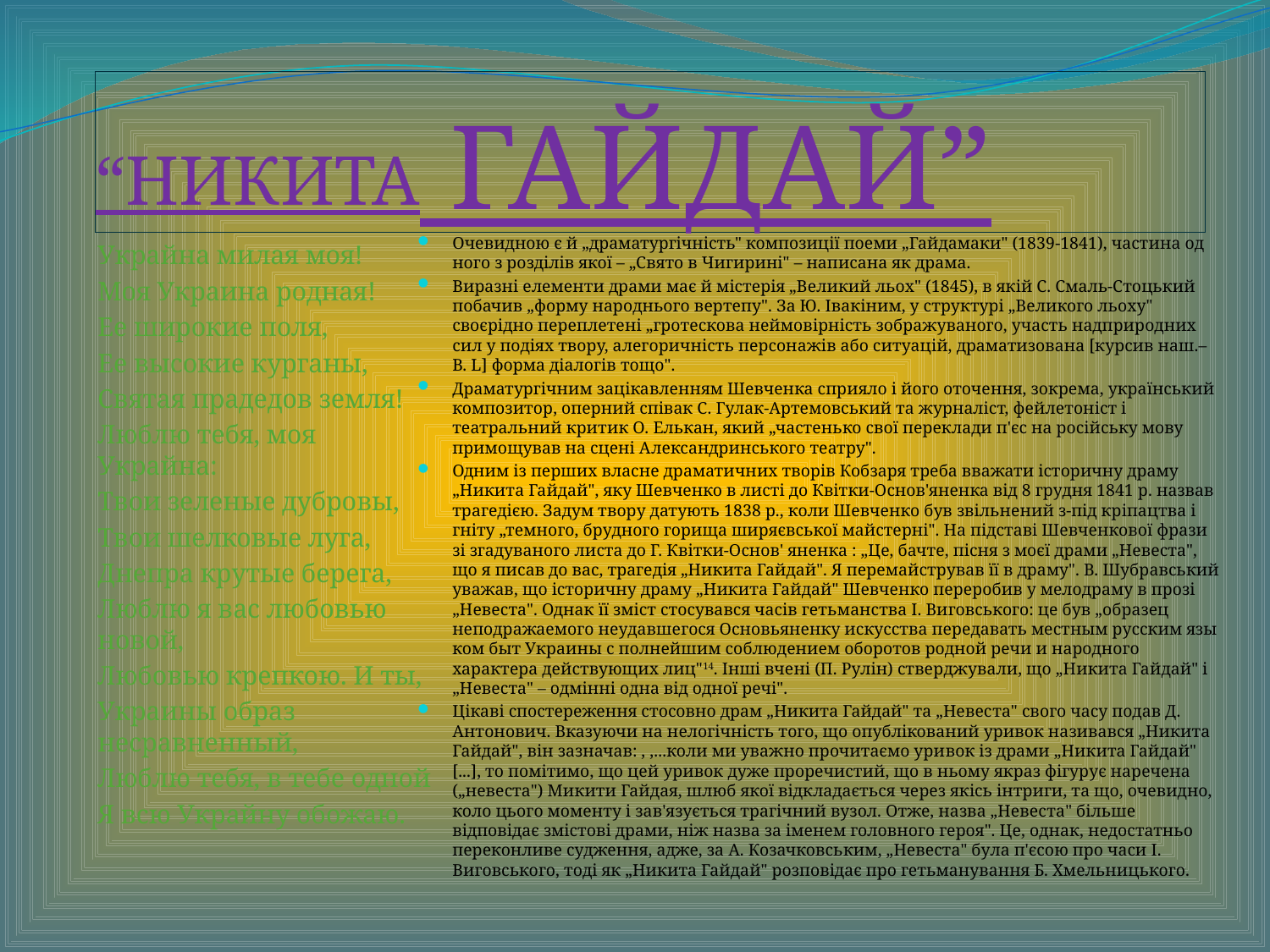

# “НИКИТА ГАЙДАЙ”
Украйна милая моя!
Моя Украина родная!
Ее широкие поля,
Ее высокие курганы,
Святая прадедов земля!
Люблю тебя, моя Украйна:
Твои зеленые дубровы,
Твои шелковые луга,
Днепра крутые берега,
Люблю я вас любовью новой,
Любовью крепкою. И ты,
Украины образ несравненный,
Люблю тебя, в тебе одной
Я всю Украйну обожаю.

Очевидною є й „драматургічність" композиції поеми „Гайдамаки" (1839-1841), частина од­ного з розділів якої – „Свято в Чигирині" – написана як драма.
Виразні елементи драми має й містерія „Великий льох" (1845), в якій С. Смаль-Стоцький поба­чив „форму народнього вертепу". За Ю. Івакіним, у структурі „Великого льоху" своєрідно переплетені „гротескова неймовірність зображуваного, участь надприродних сил у подіях твору, алегоричність персонажів або ситуацій, драматизована [курсив наш.– В. L] форма діа­логів тощо".
Драматургічним зацікавленням Шевченка сприяло і його оточення, зокрема, український ком­позитор, оперний співак С. Гулак-Артемовський та журналіст, фейлетоніст і театральний критик О. Елькан, який „частенько свої переклади п'єс на російську мову примощував на сцені Александринського театру".
Одним із перших власне драматичних творів Кобзаря треба вважати історичну драму „Никита Гайдай", яку Шевченко в листі до Квітки-Основ'яненка від 8 грудня 1841 р. назвав трагедією. Задум твору датують 1838 р., коли Шевченко був звільнений з-під кріпацтва і гніту „темно­го, брудного горища ширяєвської майстерні". На підставі Шевченкової фрази зі згадувано­го листа до Г. Квітки-Основ' яненка : „Це, бачте, пісня з моєї драми „Невеста", що я писав до вас, трагедія „Никита Гайдай". Я перемайстрував її в драму". В. Шубравський уважав, що історичну драму „Никита Гайдай" Шевченко переробив у мелодраму в прозі „Невеста". Од­нак її зміст стосувався часів геть­манства І. Виговського: це був „образец неподражаемого неудав­шегося Основьяненку искусства передавать местным русским язы­ком быт Украины с полнейшим со­блюдением оборотов родной речи и народного характера действующих лиц"14. Інші вчені (П. Рулін) ствер­джували, що „Никита Гайдай" і „Невеста" – одмінні одна від одної речі".
Цікаві спостереження стосовно драм „Никита Гайдай" та „Невес­та" свого часу подав Д. Антонович. Вказуючи на нелогічність того, що опублікований уривок називався „Никита Гайдай", він зазначав: , ,...коли ми уважно прочитаємо ури­вок із драми „Никита Гайдай" [...], то помітимо, що цей уривок дуже проречистий, що в ньому якраз фігурує наречена („невеста") Ми­кити Гайдая, шлюб якої відкладається через якісь інтриги, та що, очевидно, коло цього моменту і за­в'язується трагічний вузол. Отже, назва „Невес­та" більше відповідає змістові драми, ніж назва за іменем головного героя". Це, однак, недостатньо переконливе судження, адже, за А. Козачковсь­ким, „Невеста" була п'єсою про часи І. Виговсько­го, тоді як „Никита Гайдай" розповідає про гетьманування Б. Хмельницького.